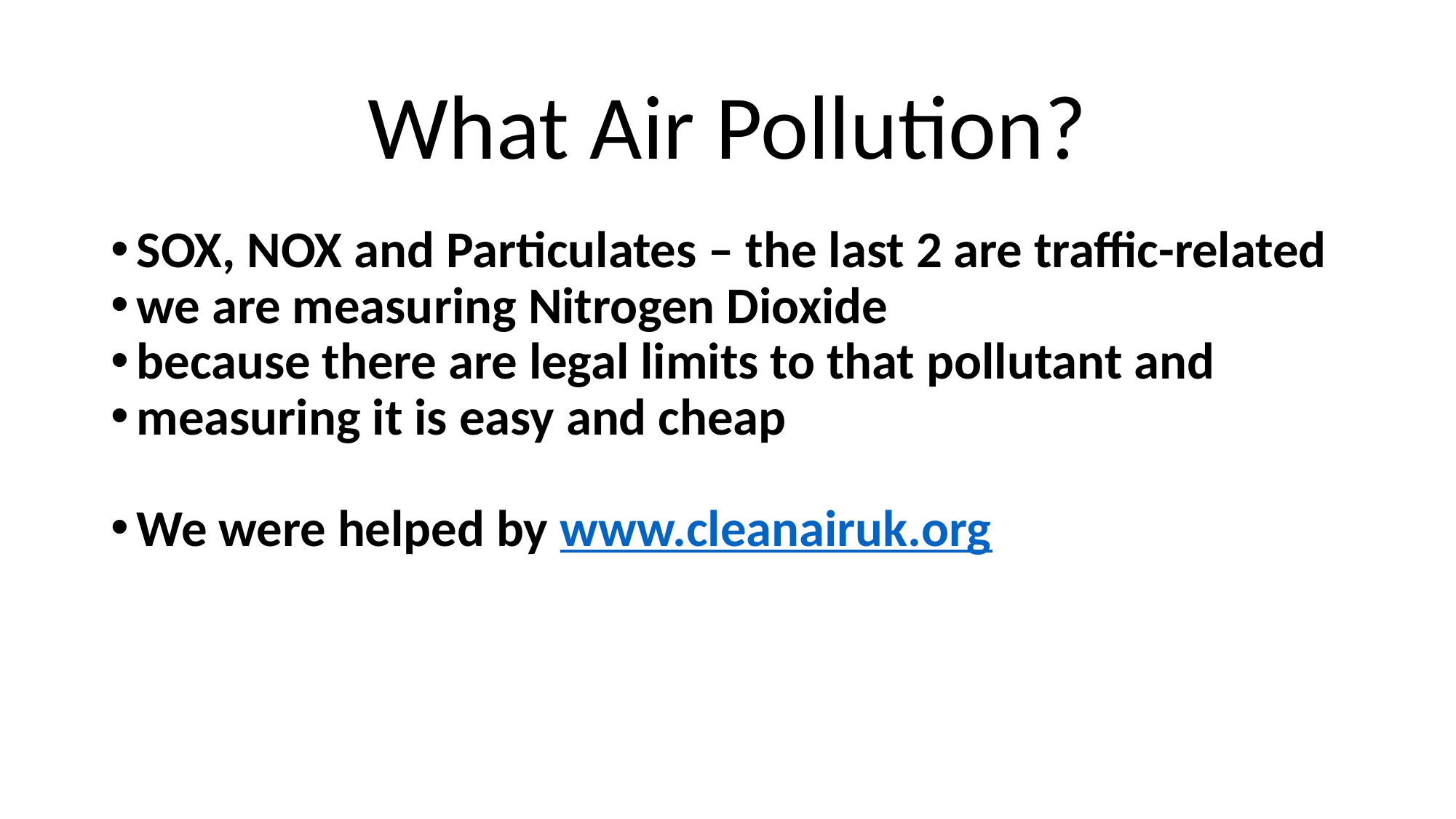

What Air Pollution?
SOX, NOX and Particulates – the last 2 are traffic-related
we are measuring Nitrogen Dioxide
because there are legal limits to that pollutant and
measuring it is easy and cheap

We were helped by www.cleanairuk.org